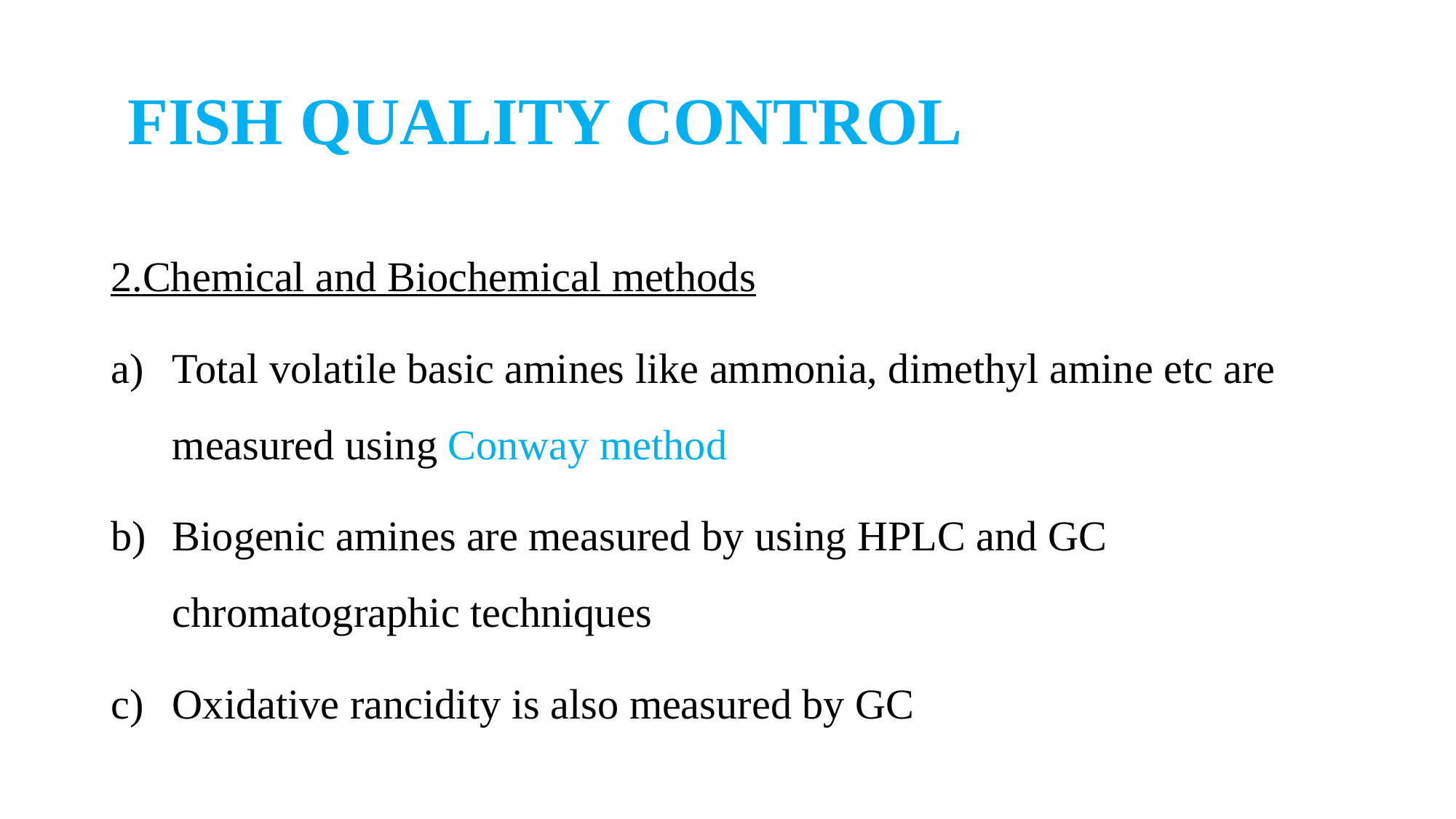

# FISH QUALITY CONTROL
2.Chemical and Biochemical methods
Total volatile basic amines like ammonia, dimethyl amine etc are measured using Conway method
Biogenic amines are measured by using HPLC and GC chromatographic techniques
Oxidative rancidity is also measured by GC